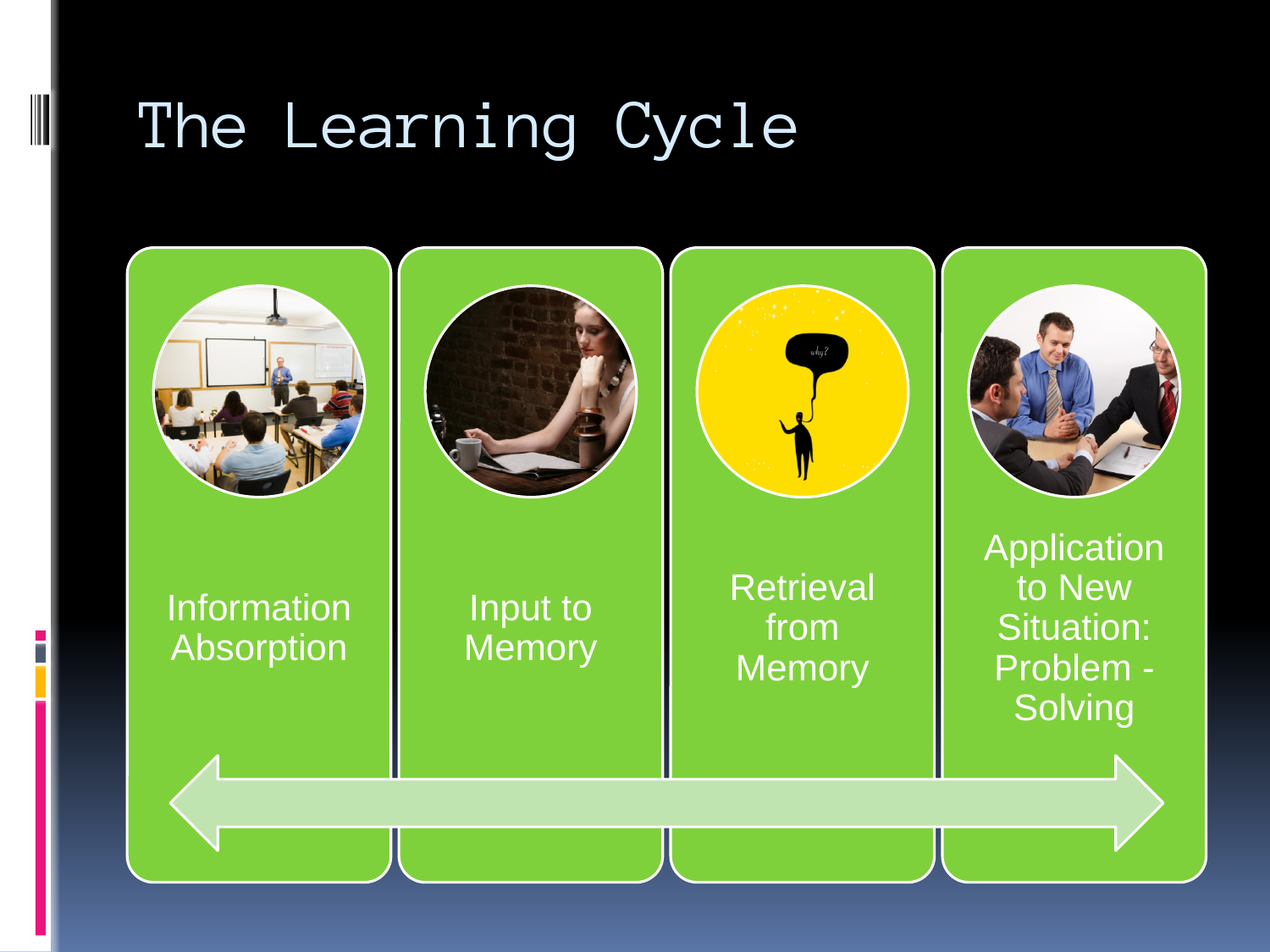

# The Learning Cycle
Information Absorption
Input to Memory
Retrieval from Memory
Application to New Situation: Problem -Solving